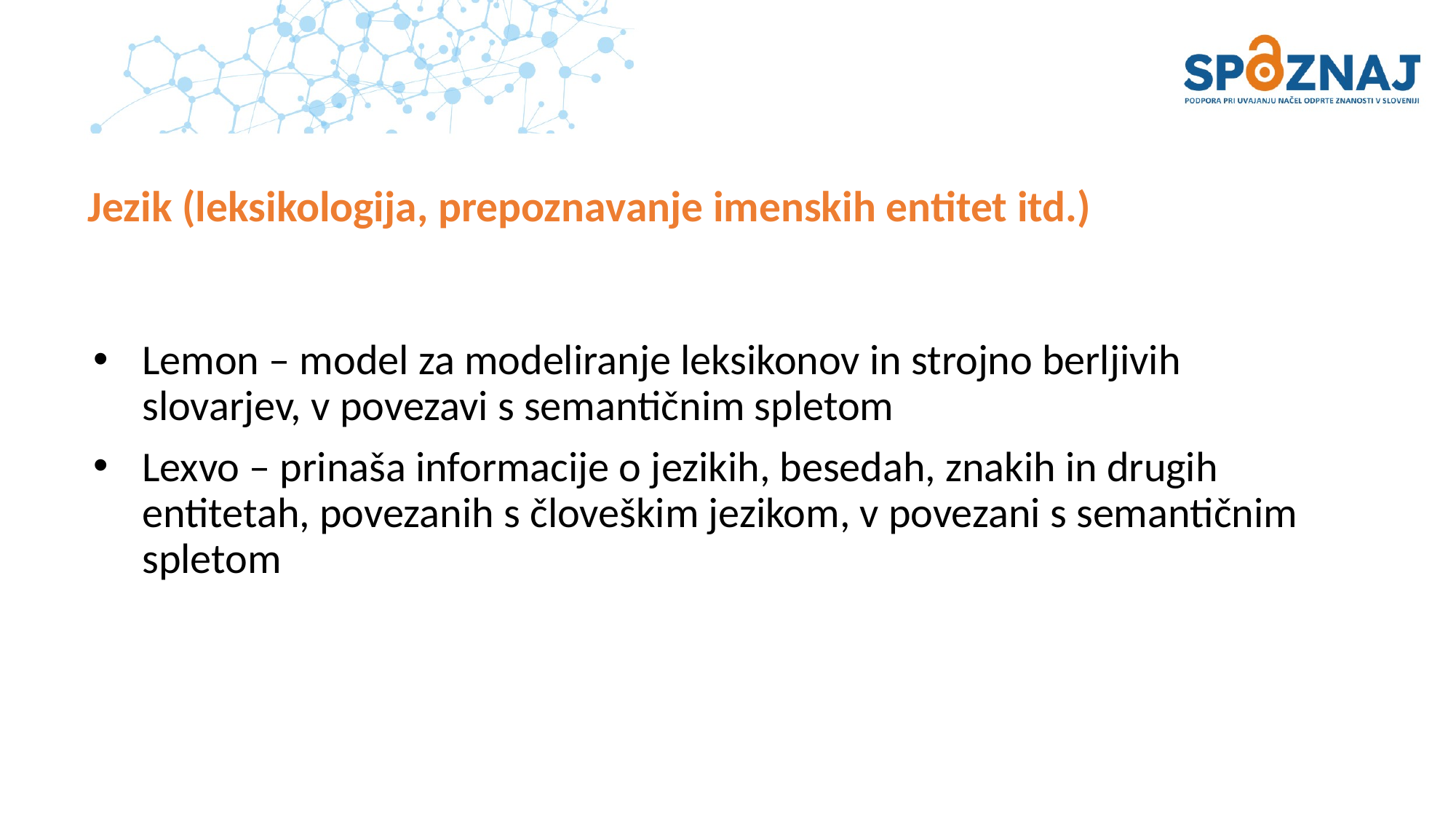

# Jezik (leksikologija, prepoznavanje imenskih entitet itd.)
Lemon – model za modeliranje leksikonov in strojno berljivih slovarjev, v povezavi s semantičnim spletom
Lexvo – prinaša informacije o jezikih, besedah, znakih in drugih entitetah, povezanih s človeškim jezikom, v povezani s semantičnim spletom